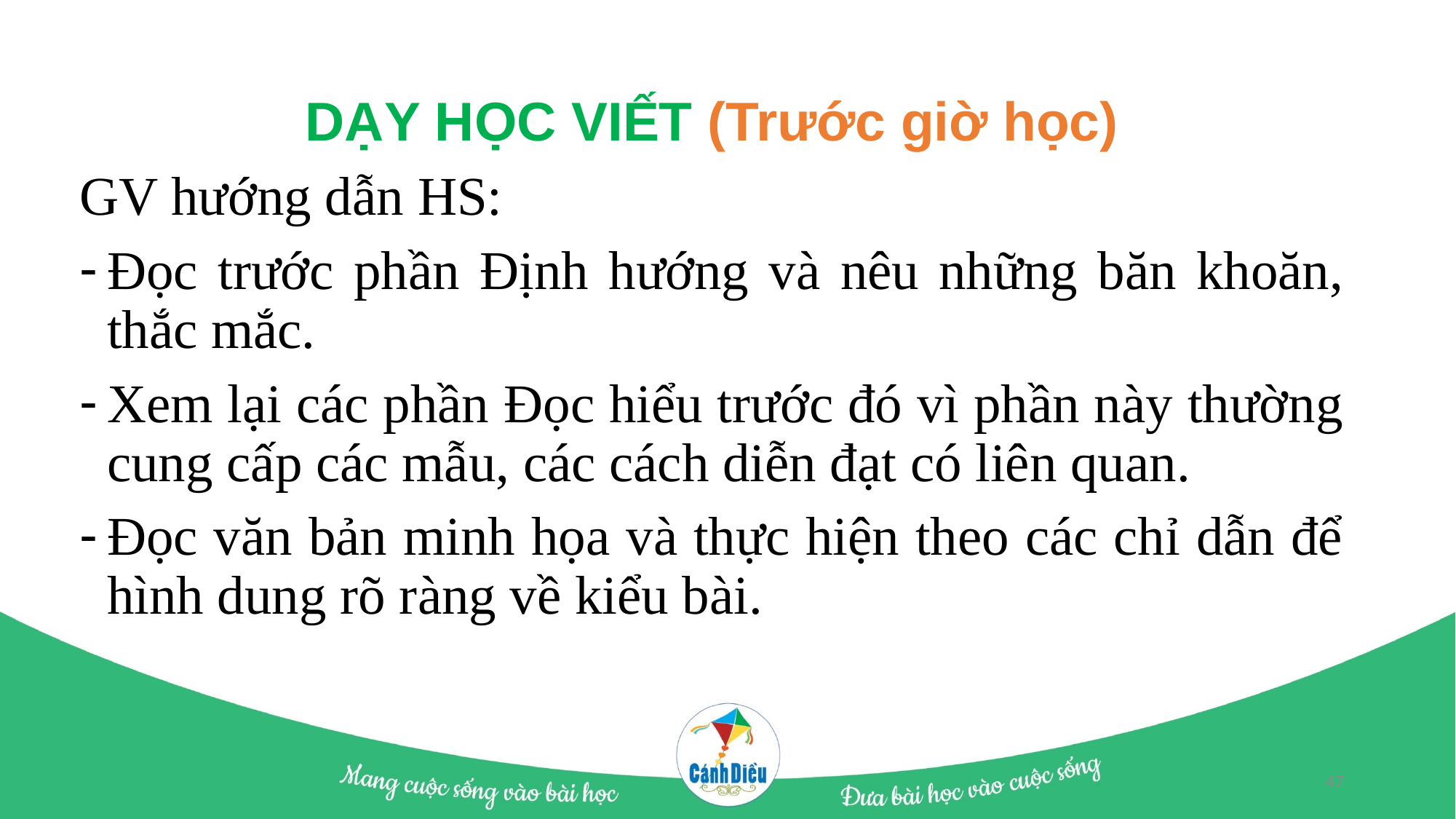

DẠY HỌC VIẾT (Trước giờ học)
GV hướng dẫn HS:
Đọc trước phần Định hướng và nêu những băn khoăn, thắc mắc.
Xem lại các phần Đọc hiểu trước đó vì phần này thường cung cấp các mẫu, các cách diễn đạt có liên quan.
Đọc văn bản minh họa và thực hiện theo các chỉ dẫn để hình dung rõ ràng về kiểu bài.
47